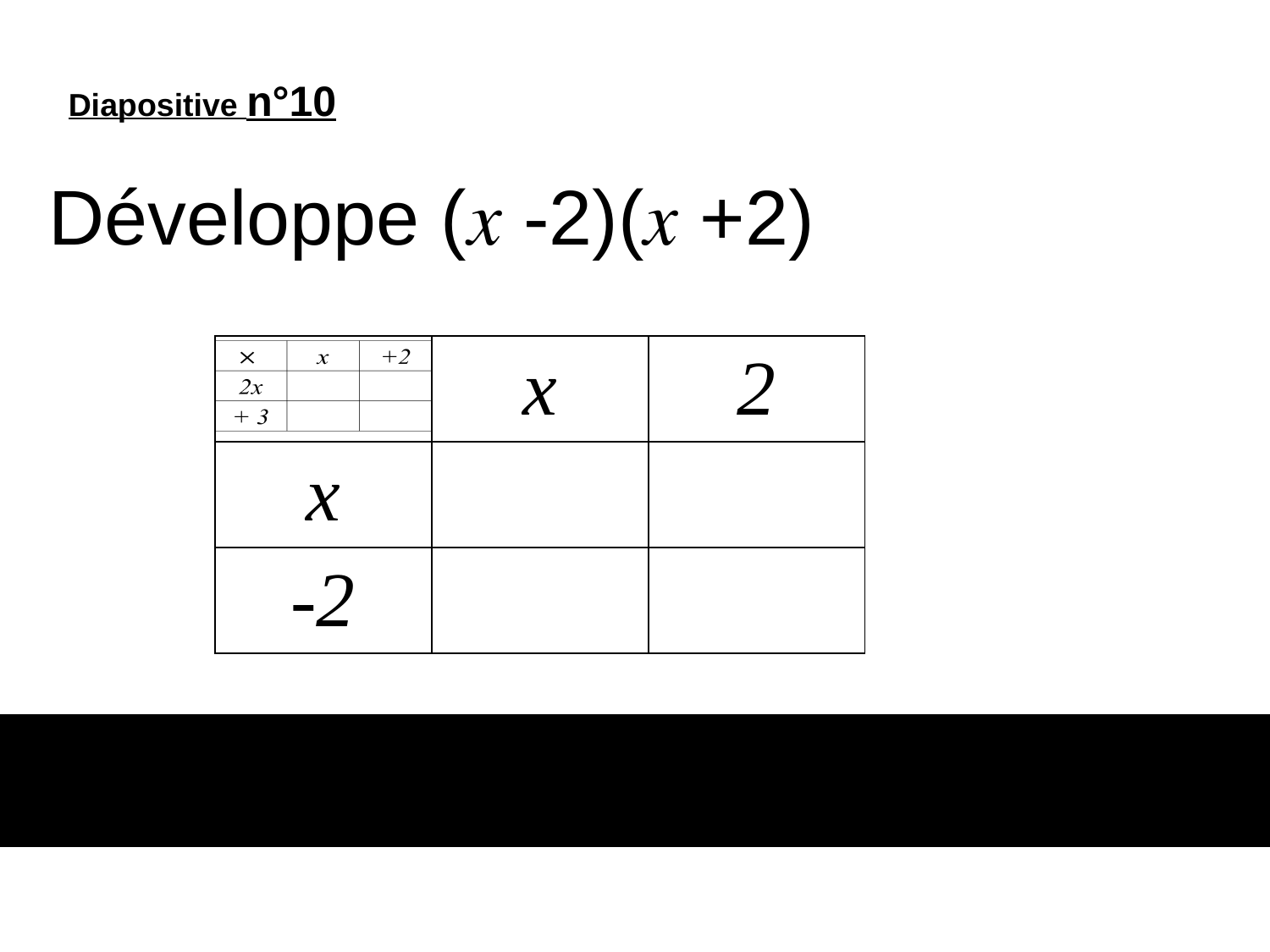

Diapositive n°10
Développe (x -2)(x +2)
|  | x | 2 |
| --- | --- | --- |
| x |  |  |
| -2 |  |  |